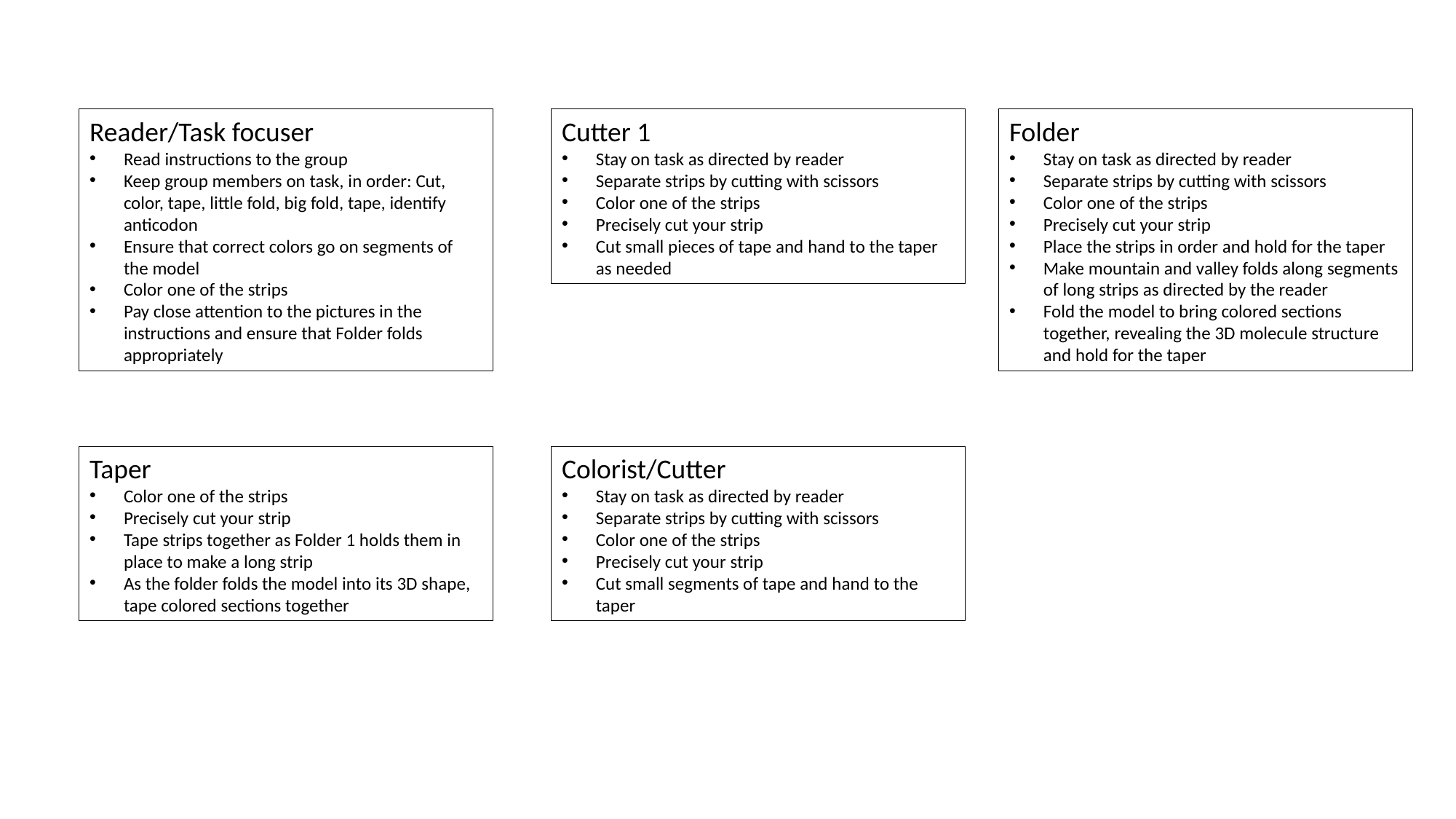

Reader/Task focuser
Read instructions to the group
Keep group members on task, in order: Cut, color, tape, little fold, big fold, tape, identify anticodon
Ensure that correct colors go on segments of the model
Color one of the strips
Pay close attention to the pictures in the instructions and ensure that Folder folds appropriately
Cutter 1
Stay on task as directed by reader
Separate strips by cutting with scissors
Color one of the strips
Precisely cut your strip
Cut small pieces of tape and hand to the taper as needed
Folder
Stay on task as directed by reader
Separate strips by cutting with scissors
Color one of the strips
Precisely cut your strip
Place the strips in order and hold for the taper
Make mountain and valley folds along segments of long strips as directed by the reader
Fold the model to bring colored sections together, revealing the 3D molecule structure and hold for the taper
Taper
Color one of the strips
Precisely cut your strip
Tape strips together as Folder 1 holds them in place to make a long strip
As the folder folds the model into its 3D shape, tape colored sections together
Colorist/Cutter
Stay on task as directed by reader
Separate strips by cutting with scissors
Color one of the strips
Precisely cut your strip
Cut small segments of tape and hand to the taper